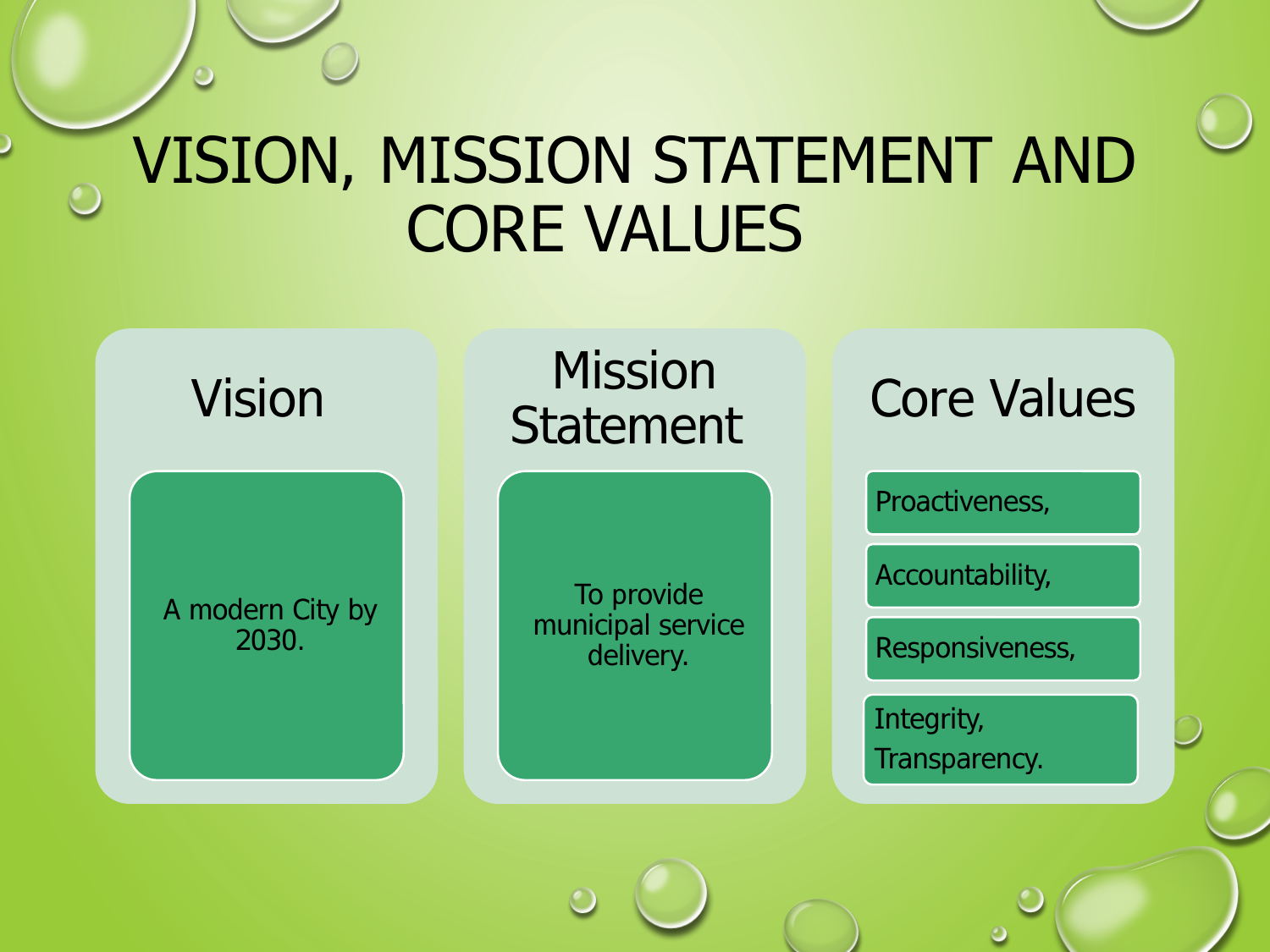

# Vision, Mission Statement and Core Values
Vision
A modern City by 2030.
Mission Statement
To provide municipal service delivery.
Core Values
Proactiveness,
Accountability,
Responsiveness,
Integrity,
Transparency.